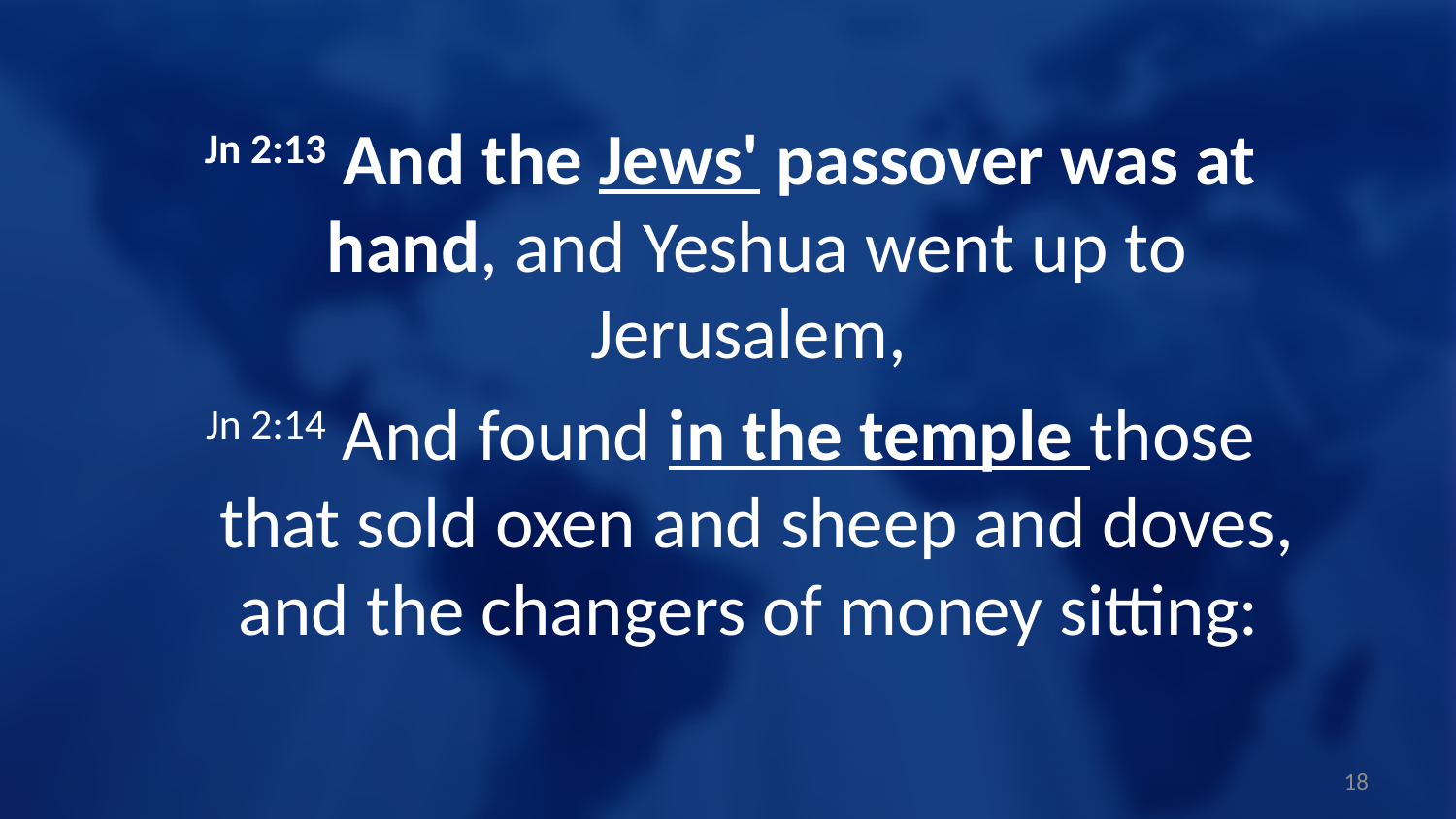

Jn 2:13 And the Jews' passover was at hand, and Yeshua went up to Jerusalem,
Jn 2:14 And found in the temple those that sold oxen and sheep and doves, and the changers of money sitting:

18